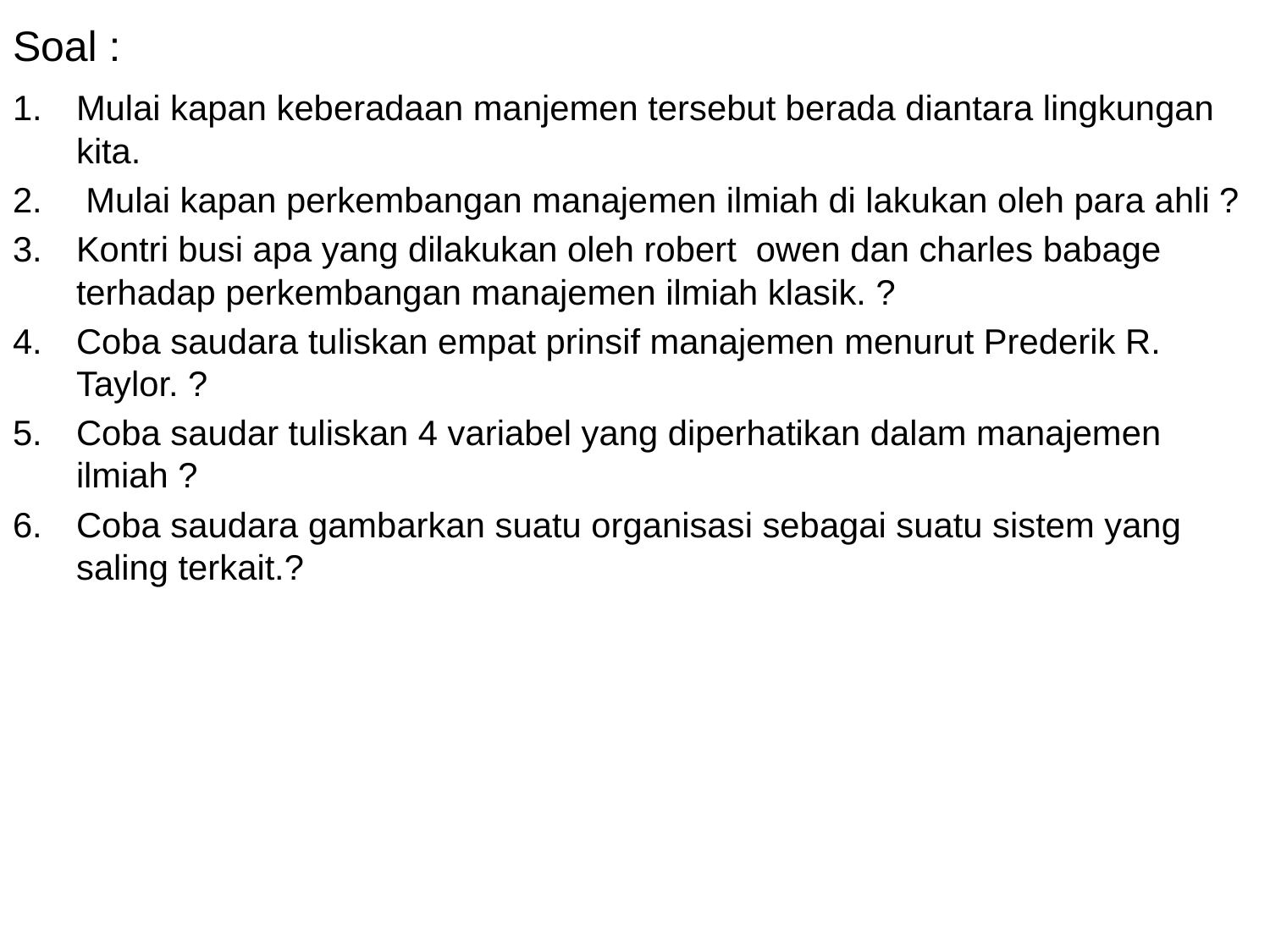

# Soal :
Mulai kapan keberadaan manjemen tersebut berada diantara lingkungan kita.
 Mulai kapan perkembangan manajemen ilmiah di lakukan oleh para ahli ?
Kontri busi apa yang dilakukan oleh robert  owen dan charles babage  terhadap perkembangan manajemen ilmiah klasik. ?
Coba saudara tuliskan empat prinsif manajemen menurut Prederik R. Taylor. ?
Coba saudar tuliskan 4 variabel yang diperhatikan dalam manajemen ilmiah ?
Coba saudara gambarkan suatu organisasi sebagai suatu sistem yang saling terkait.?